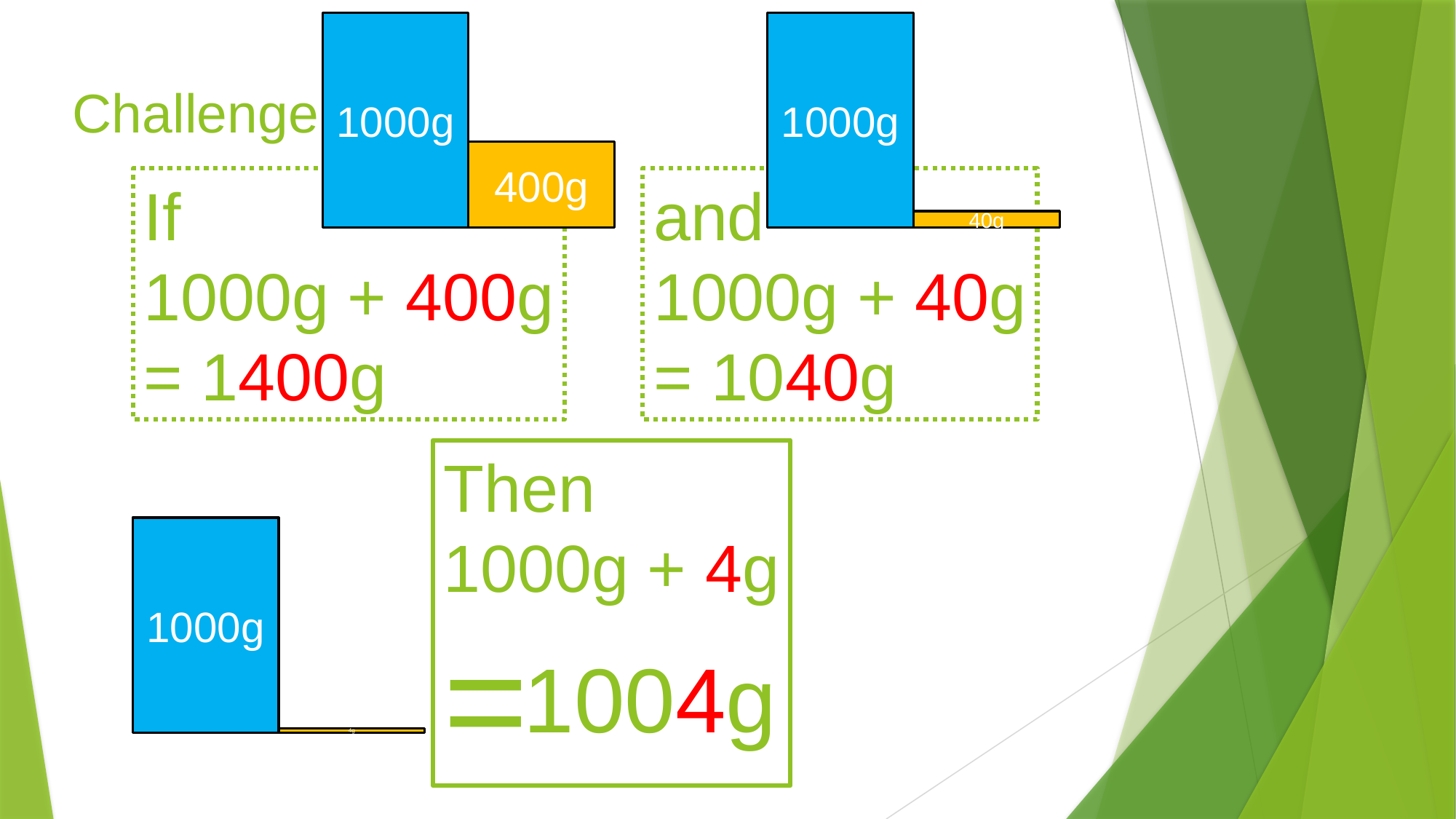

1000g
1000g
# Challenge
400g
If
1000g + 400g
= 1400g
and
1000g + 40g
= 1040g
40g
Then
1000g + 4g
=
1000g
1004g
4g